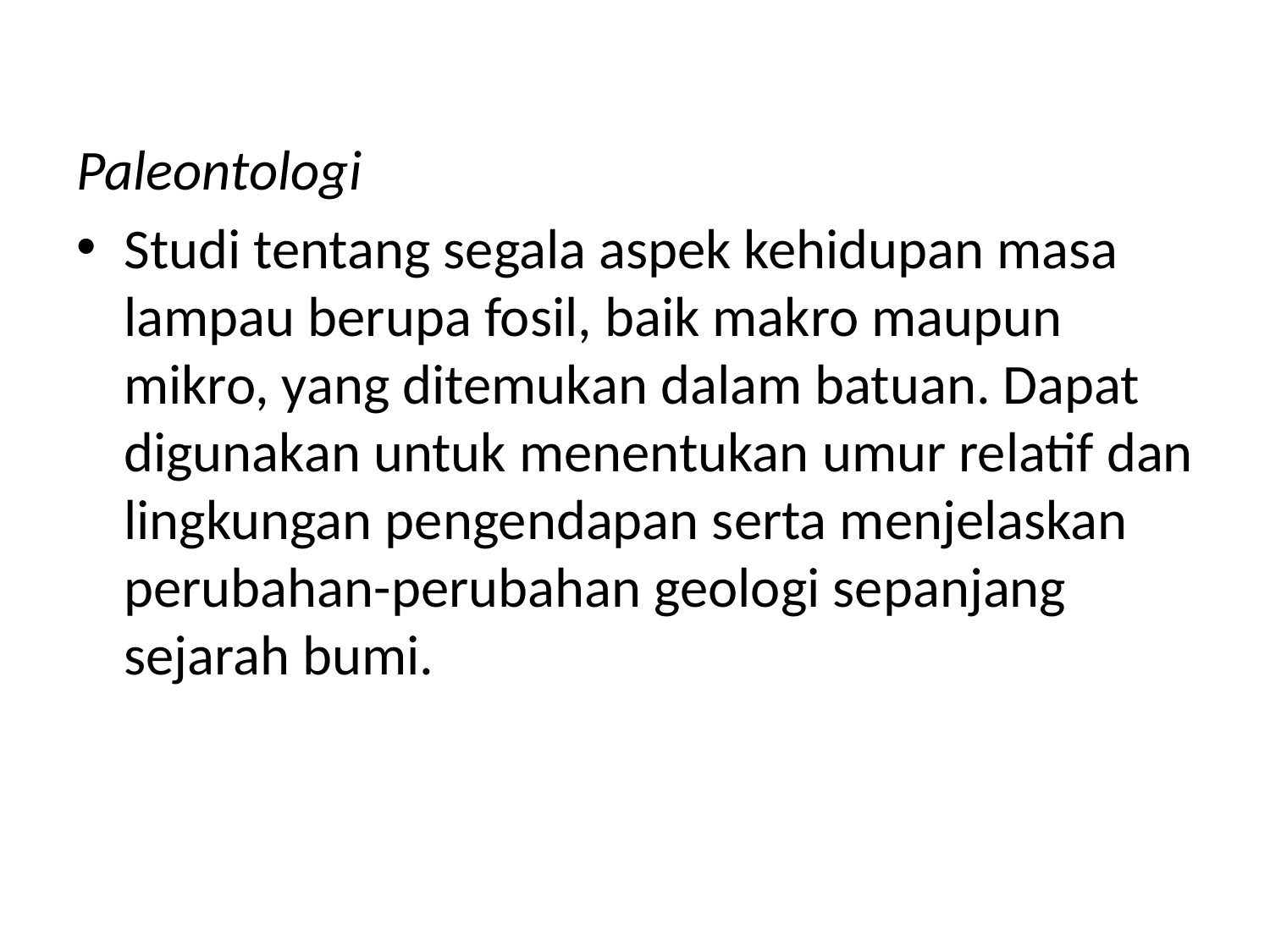

Paleontologi
Studi tentang segala aspek kehidupan masa lampau berupa fosil, baik makro maupun mikro, yang ditemukan dalam batuan. Dapat digunakan untuk menentukan umur relatif dan lingkungan pengendapan serta menjelaskan perubahan-perubahan geologi sepanjang sejarah bumi.